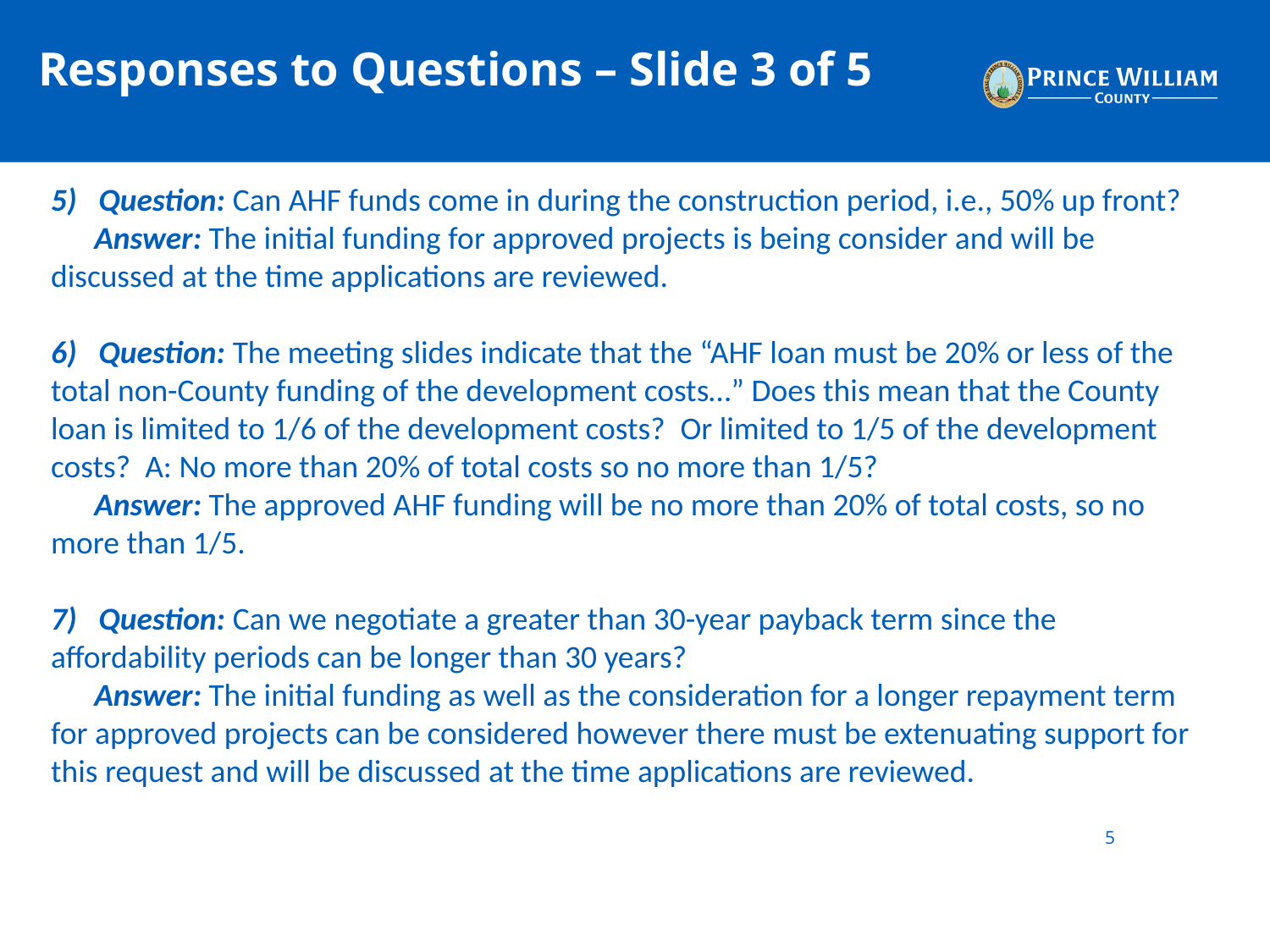

# Responses to Questions – Slide 3 of 5
5)   Question: Can AHF funds come in during the construction period, i.e., 50% up front?
      Answer: The initial funding for approved projects is being consider and will be discussed at the time applications are reviewed.

6)   Question: The meeting slides indicate that the “AHF loan must be 20% or less of the total non-County funding of the development costs…” Does this mean that the County loan is limited to 1/6 of the development costs?  Or limited to 1/5 of the development costs?  A: No more than 20% of total costs so no more than 1/5?
      Answer: The approved AHF funding will be no more than 20% of total costs, so no more than 1/5.

7)   Question: Can we negotiate a greater than 30-year payback term since the affordability periods can be longer than 30 years?
      Answer: The initial funding as well as the consideration for a longer repayment term for approved projects can be considered however there must be extenuating support for this request and will be discussed at the time applications are reviewed.

5